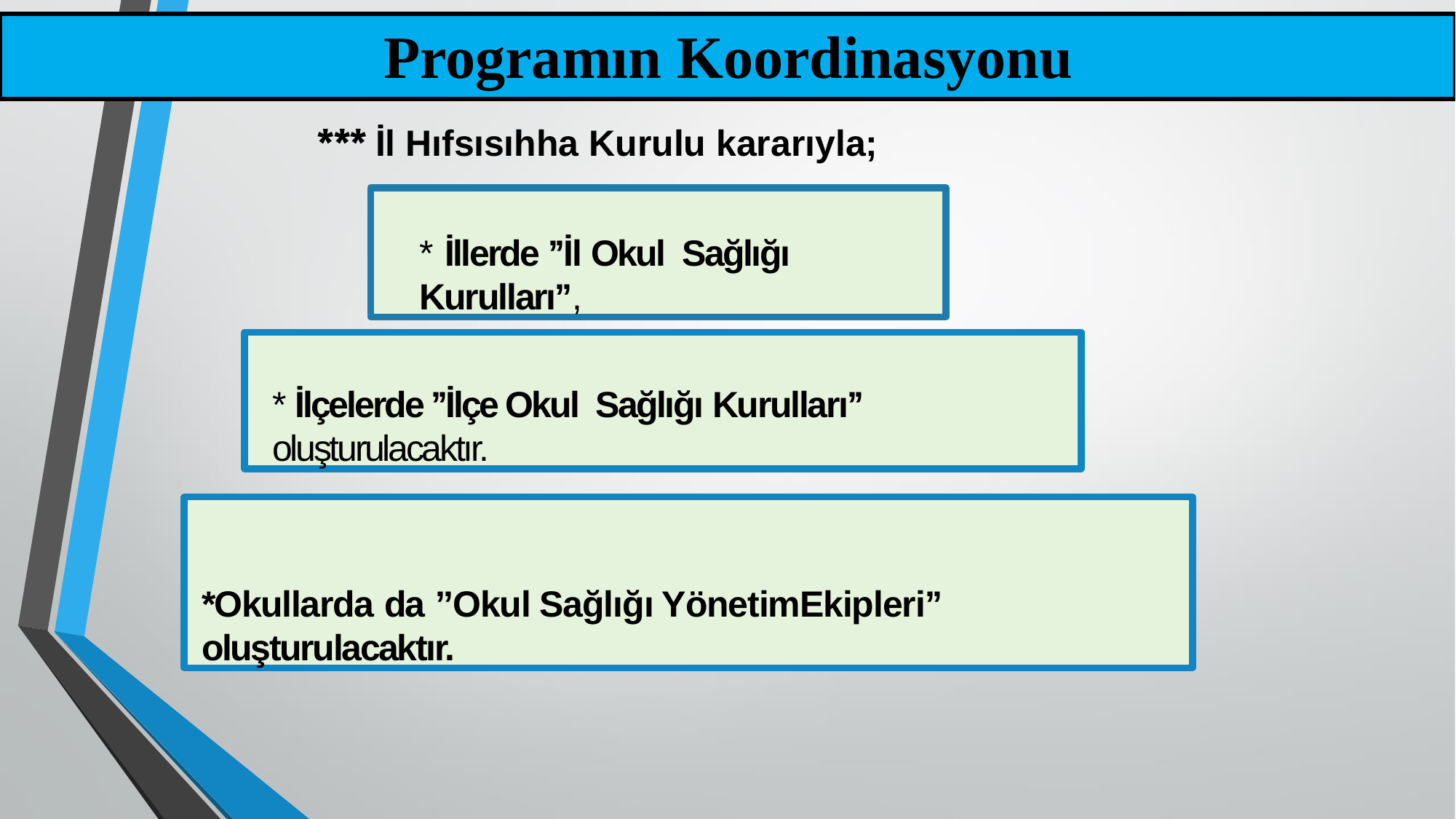

# Programın Koordinasyonu
*** İl Hıfsısıhha Kurulu kararıyla;

* İllerde ’’İl Okul  Sağlığı Kurulları’’,

* İlçelerde ’’İlçe Okul  Sağlığı Kurulları’’ oluşturulacaktır.

*Okullarda da ’’Okul Sağlığı YönetimEkipleri’’ oluşturulacaktır.